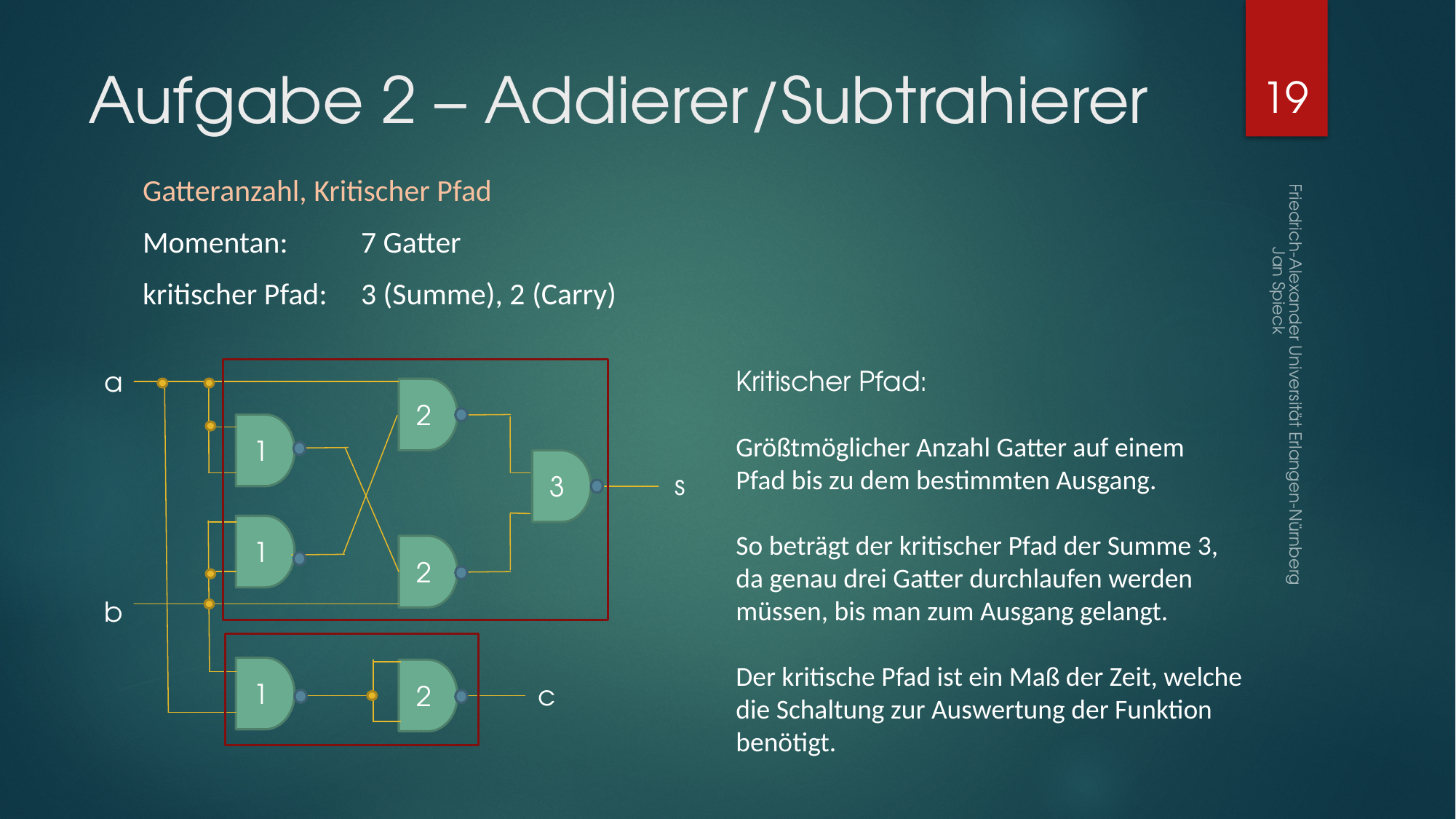

19
# Aufgabe 2 – Addierer/Subtrahierer
Gatteranzahl, Kritischer Pfad
Momentan:	7 Gatter
kritischer Pfad:	3 (Summe), 2 (Carry)

Kritischer Pfad:

Größtmöglicher Anzahl Gatter auf einem
Pfad bis zu dem bestimmten Ausgang.

So beträgt der kritischer Pfad der Summe 3,
da genau drei Gatter durchlaufen werden
müssen, bis man zum Ausgang gelangt.

Der kritische Pfad ist ein Maß der Zeit, welche
die Schaltung zur Auswertung der Funktion
benötigt.

a

2
Friedrich-Alexander Universität Erlangen-Nürnberg                      Jan Spieck

1

3
s

1
2

b

1
2
c